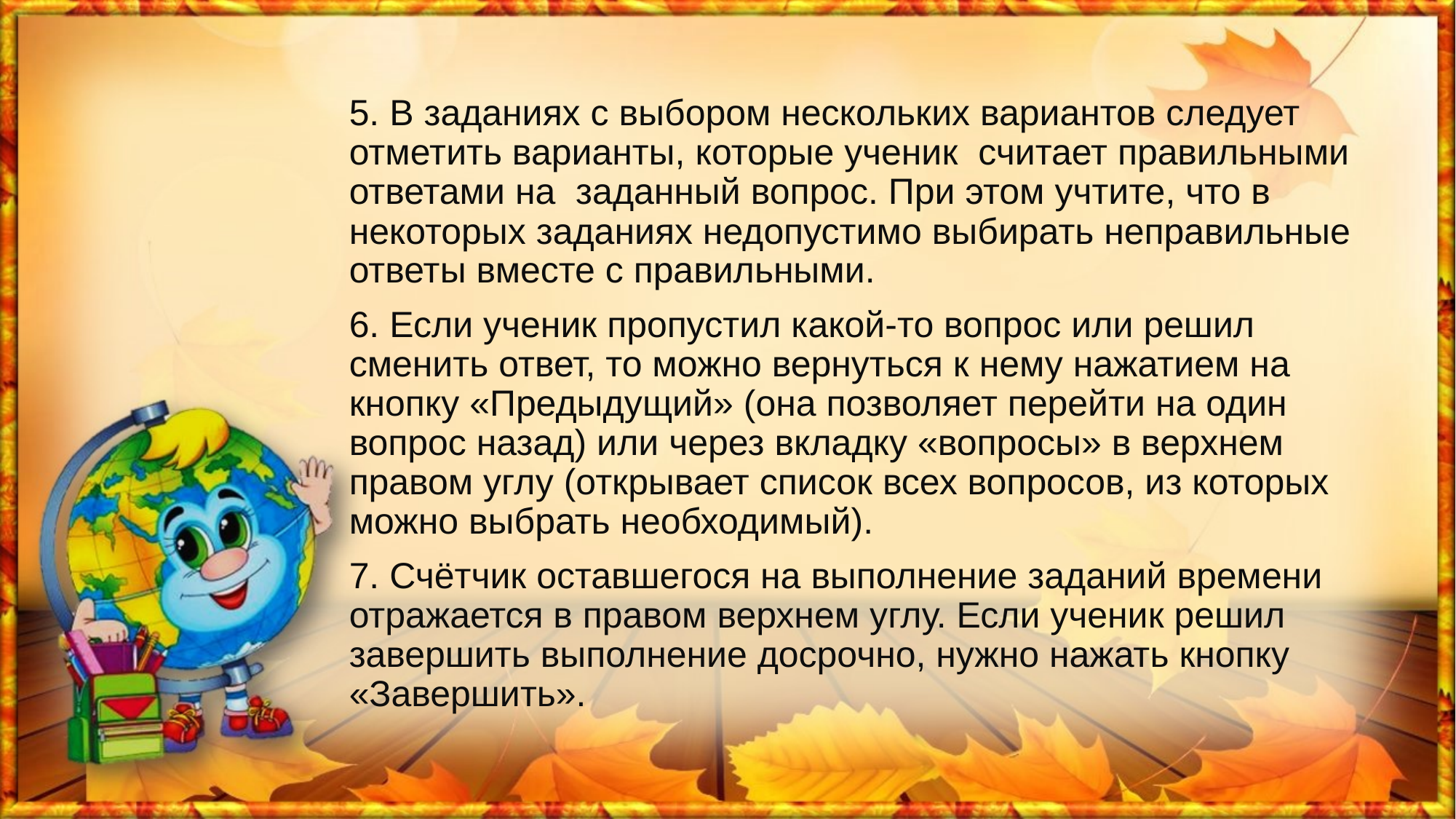

#
5. В заданиях с выбором нескольких вариантов следует отметить варианты, которые ученик  считает правильными ответами на  заданный вопрос. При этом учтите, что в некоторых заданиях недопустимо выбирать неправильные ответы вместе с правильными.
6. Если ученик пропустил какой-то вопрос или решил сменить ответ, то можно вернуться к нему нажатием на кнопку «Предыдущий» (она позволяет перейти на один вопрос назад) или через вкладку «вопросы» в верхнем правом углу (открывает список всех вопросов, из которых можно выбрать необходимый).
7. Счётчик оставшегося на выполнение заданий времени отражается в правом верхнем углу. Если ученик решил завершить выполнение досрочно, нужно нажать кнопку «Завершить».